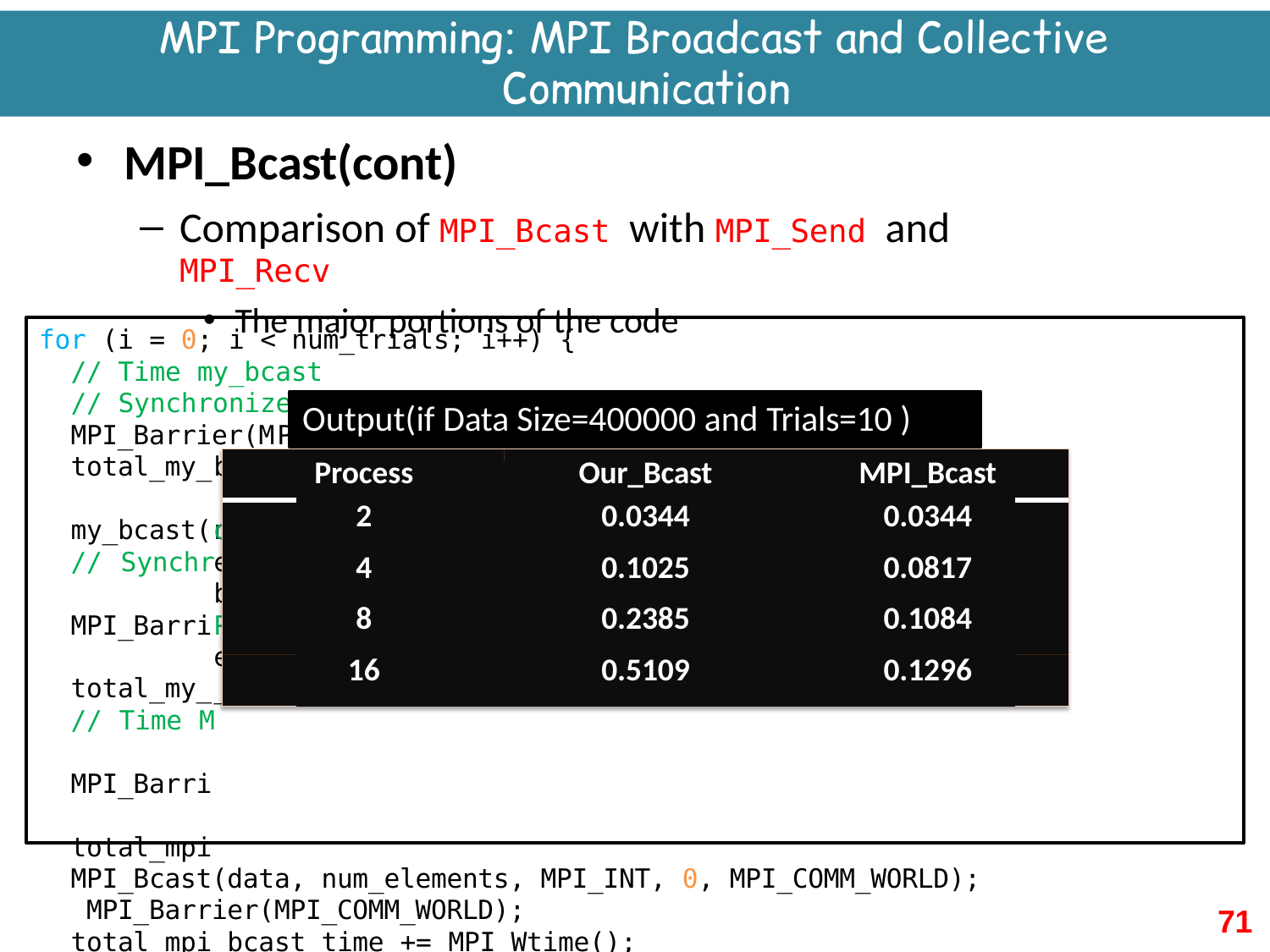

# MPI Programming: MPI Broadcast and Collective  Communication
MPI_Bcast(cont)
Comparison of MPI_Bcast with MPI_Send and MPI_Recv
The major portions of the code

for (i = 0; i < num_trials; i++) {
// Time my_bcast
// Synchronize
before starting timing
PI_COMM_WORLD);

Output(if Data Size=400000 and Trials=10 )
MPI_Barrier(M

bcast_time -= MPI_  data, num_elements

Wtime();
, MPI_INT, 0, MPI_

COMM_WORLD);

total_my_  my_bcast(
// Synchr  MPI_Barri  total_my_
// Time M  MPI_Barri  total_mpi
MPI_Bcast(data, num_elements, MPI_INT, 0, MPI_COMM_WORLD);  MPI_Barrier(MPI_COMM_WORLD);
total_mpi_bcast_time += MPI_Wtime();
}
| Process | Our\_Bcast | MPI\_Bcast |
| --- | --- | --- |
| 2 | 0.0344 | 0.0344 |
| 4 | 0.1025 | 0.0817 |
| 8 | 0.2385 | 0.1084 |
| 16 | 0.5109 | 0.1296 |
onize again before

obtaining final t

ime

er(MPI_COMM_WORLD)
bcast_time += MPI_
;
Wtime();

PI_Bcast

er(MPI_COMM_WORLD)
_bcast_time -= MPI
;
_Wtime();

71